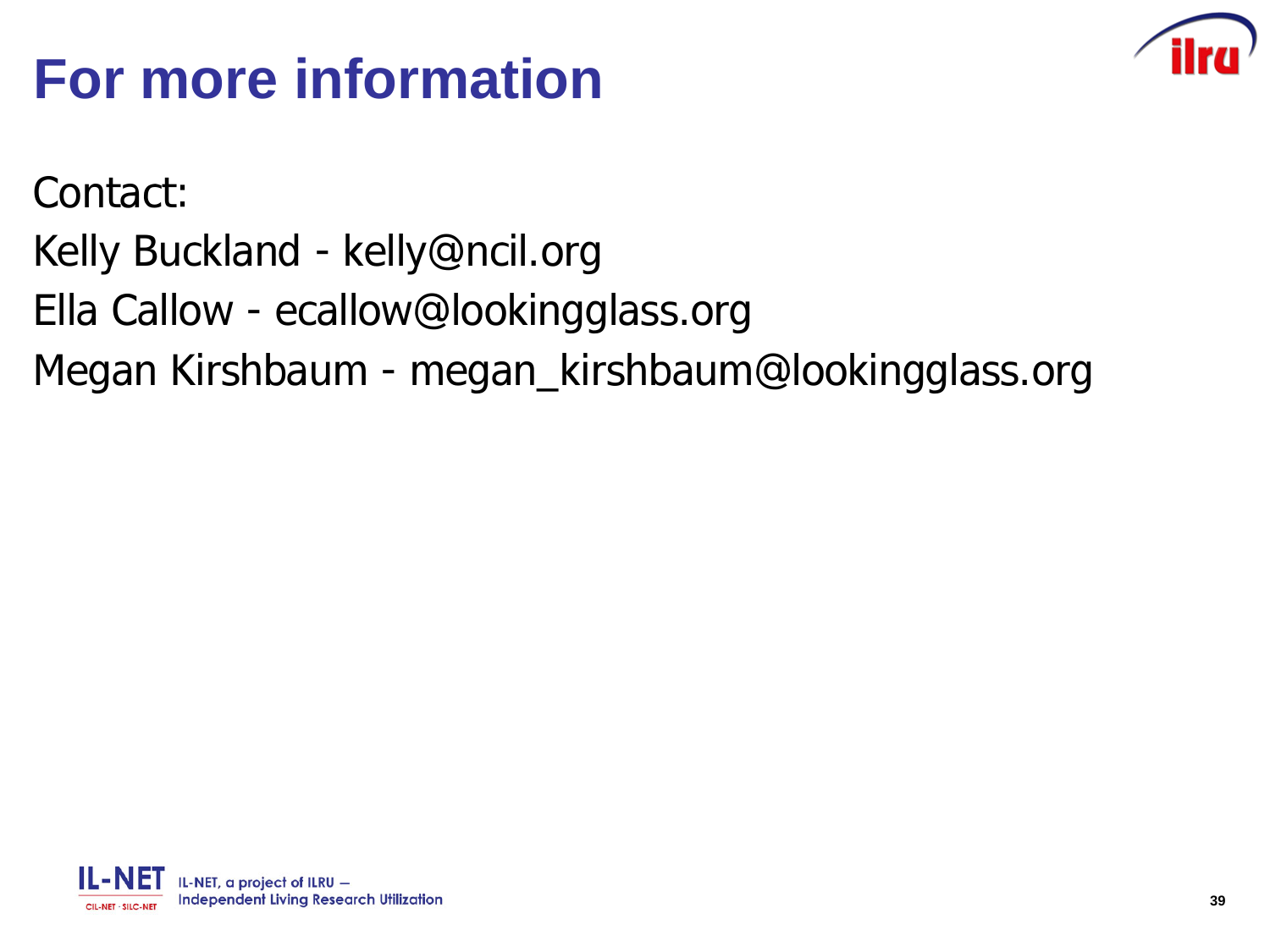

# For more information
Contact:
Kelly Buckland - kelly@ncil.org
Ella Callow - ecallow@lookingglass.org
Megan Kirshbaum - megan_kirshbaum@lookingglass.org